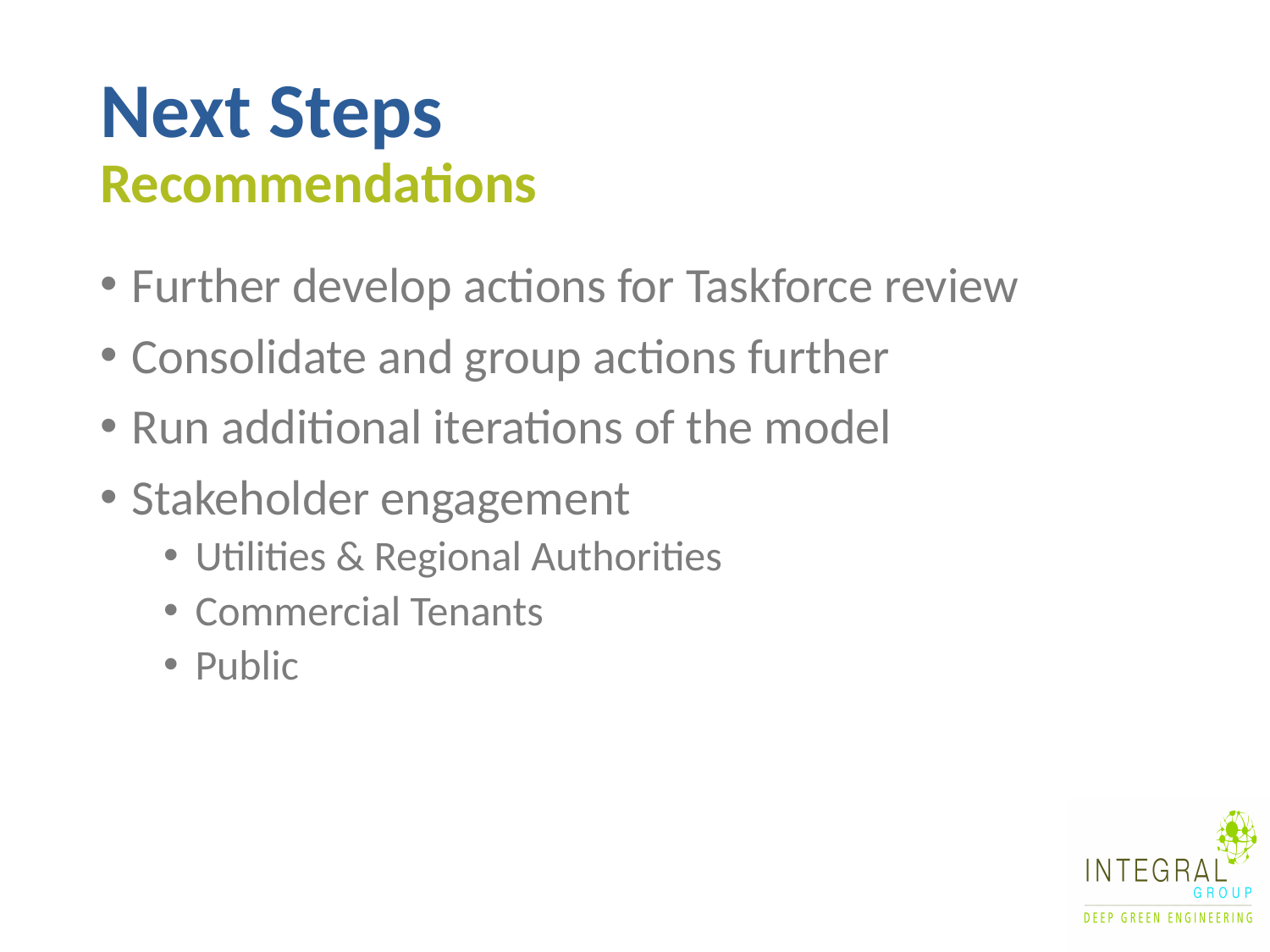

# Next Steps Recommendations
Further develop actions for Taskforce review
Consolidate and group actions further
Run additional iterations of the model
Stakeholder engagement
Utilities & Regional Authorities
Commercial Tenants
Public